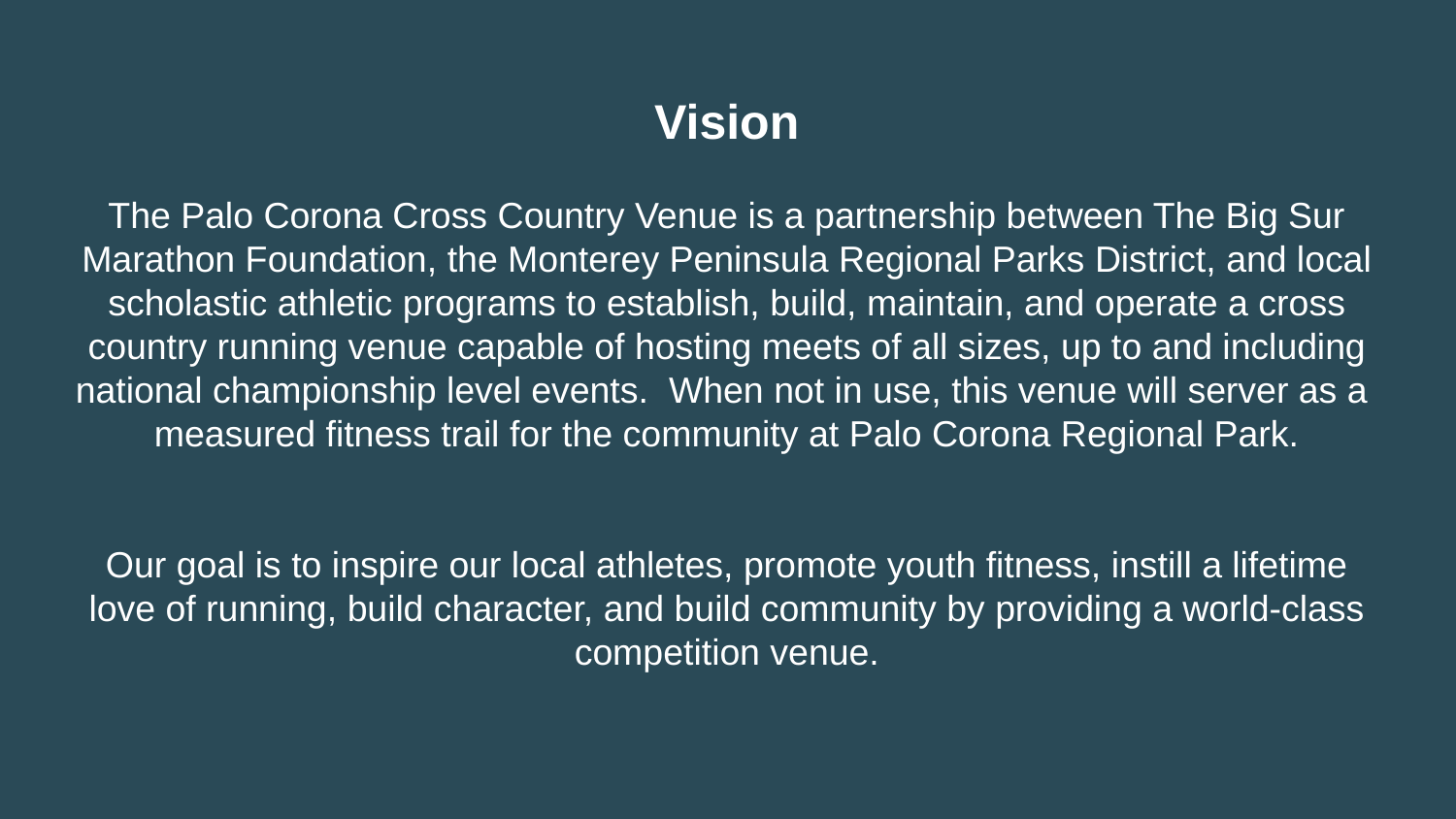

REBRANDING
CLIENT SERVICES

Vision
The Palo Corona Cross Country Venue is a partnership between The Big Sur Marathon Foundation, the Monterey Peninsula Regional Parks District, and local scholastic athletic programs to establish, build, maintain, and operate a cross country running venue capable of hosting meets of all sizes, up to and including national championship level events.  When not in use, this venue will server as a  measured fitness trail for the community at Palo Corona Regional Park.

Our goal is to inspire our local athletes, promote youth fitness, instill a lifetime love of running, build character, and build community by providing a world-class competition venue.